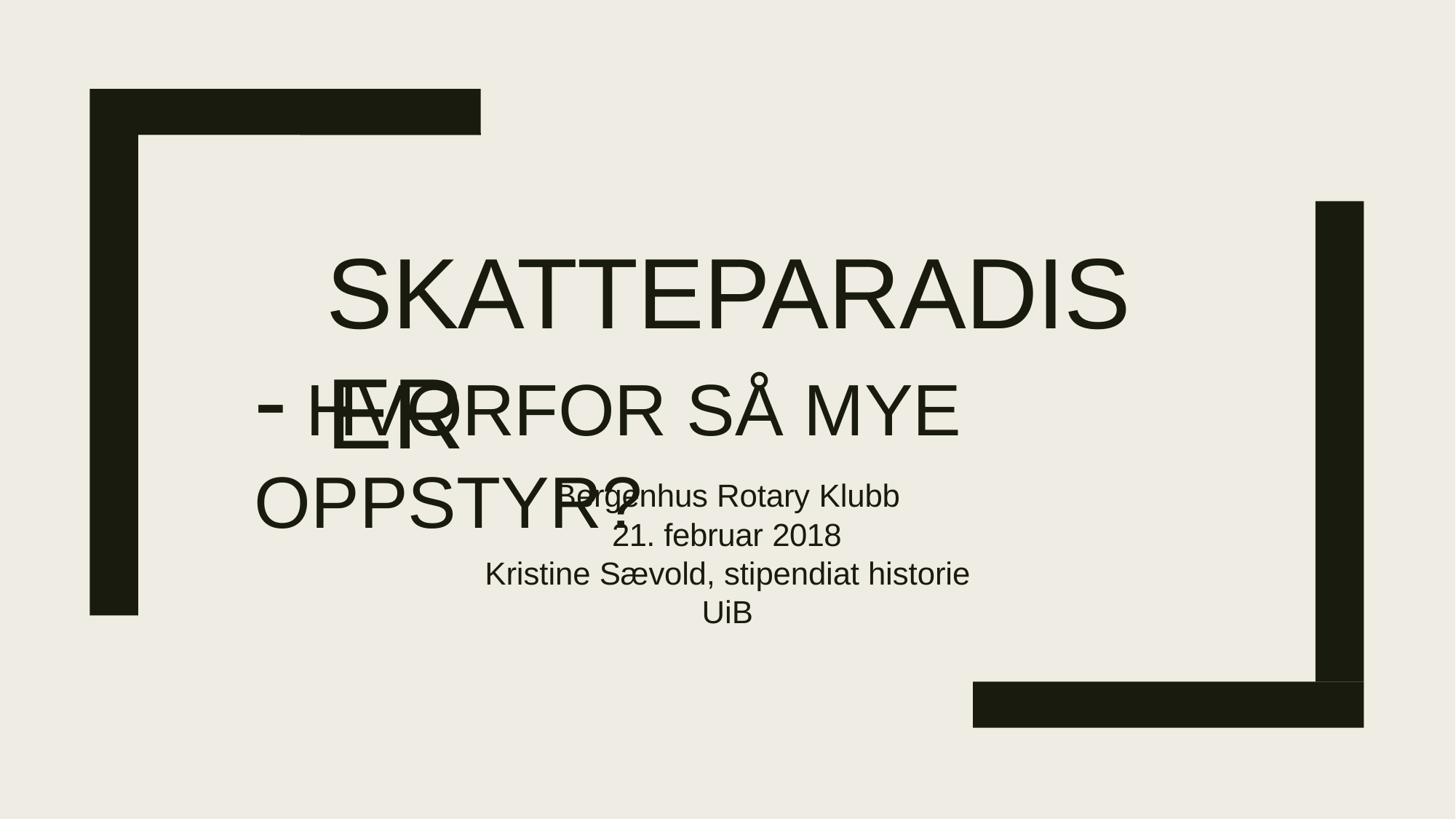

# SKATTEPARADISER
-	HVORFOR SÅ MYE OPPSTYR?
Bergenhus Rotary Klubb
21. februar 2018
Kristine Sævold, stipendiat historie UiB